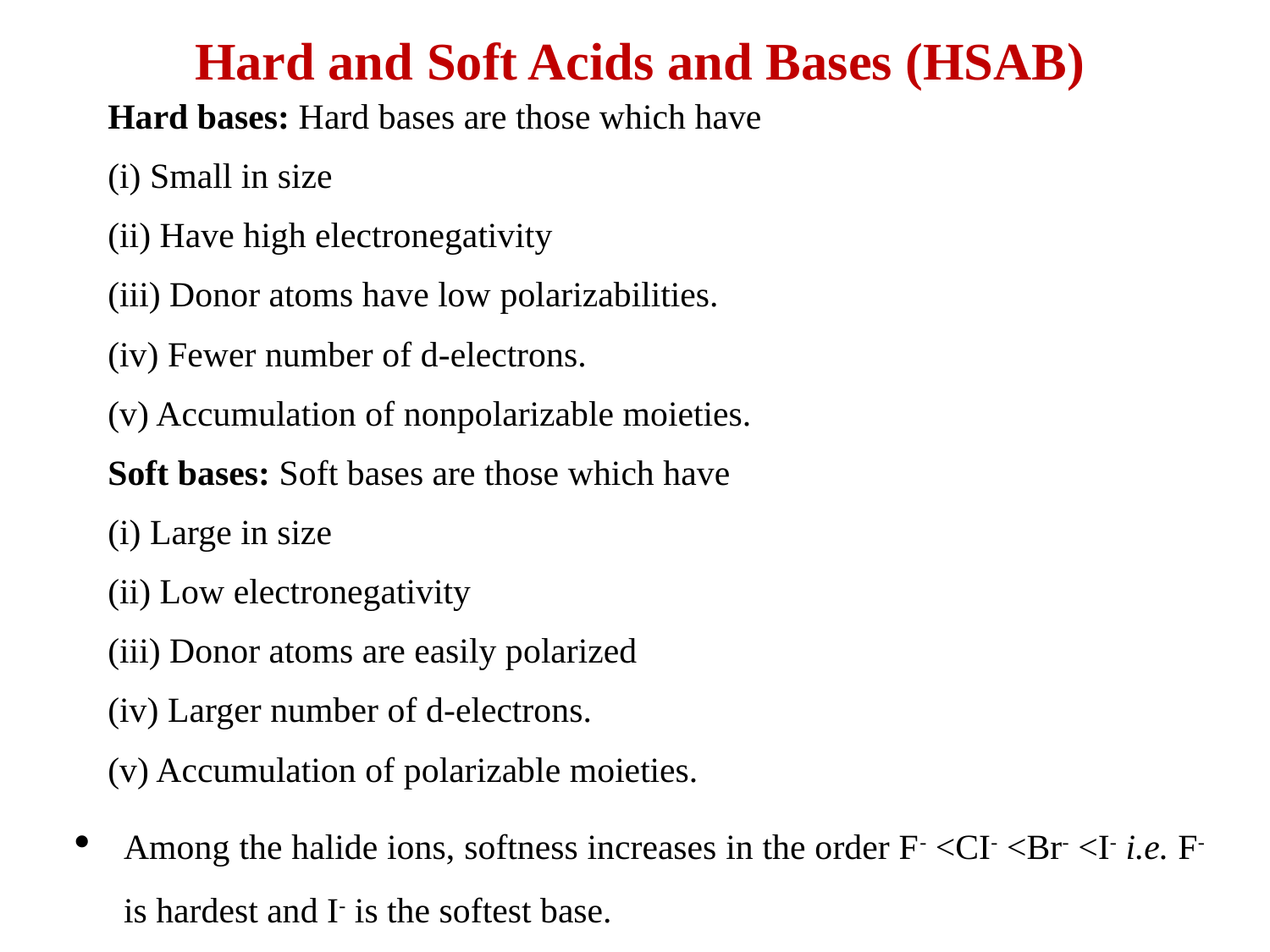

Hard and Soft Acids and Bases (HSAB)
Hard bases: Hard bases are those which have
(i) Small in size
(ii) Have high electronegativity
(iii) Donor atoms have low polarizabilities.
(iv) Fewer number of d-electrons.
(v) Accumulation of nonpolarizable moieties.
Soft bases: Soft bases are those which have
(i) Large in size
(ii) Low electronegativity
(iii) Donor atoms are easily polarized
(iv) Larger number of d-electrons.
(v) Accumulation of polarizable moieties.
Among the halide ions, softness increases in the order F- <CI- <Br- <I- i.e. F- is hardest and I- is the softest base.